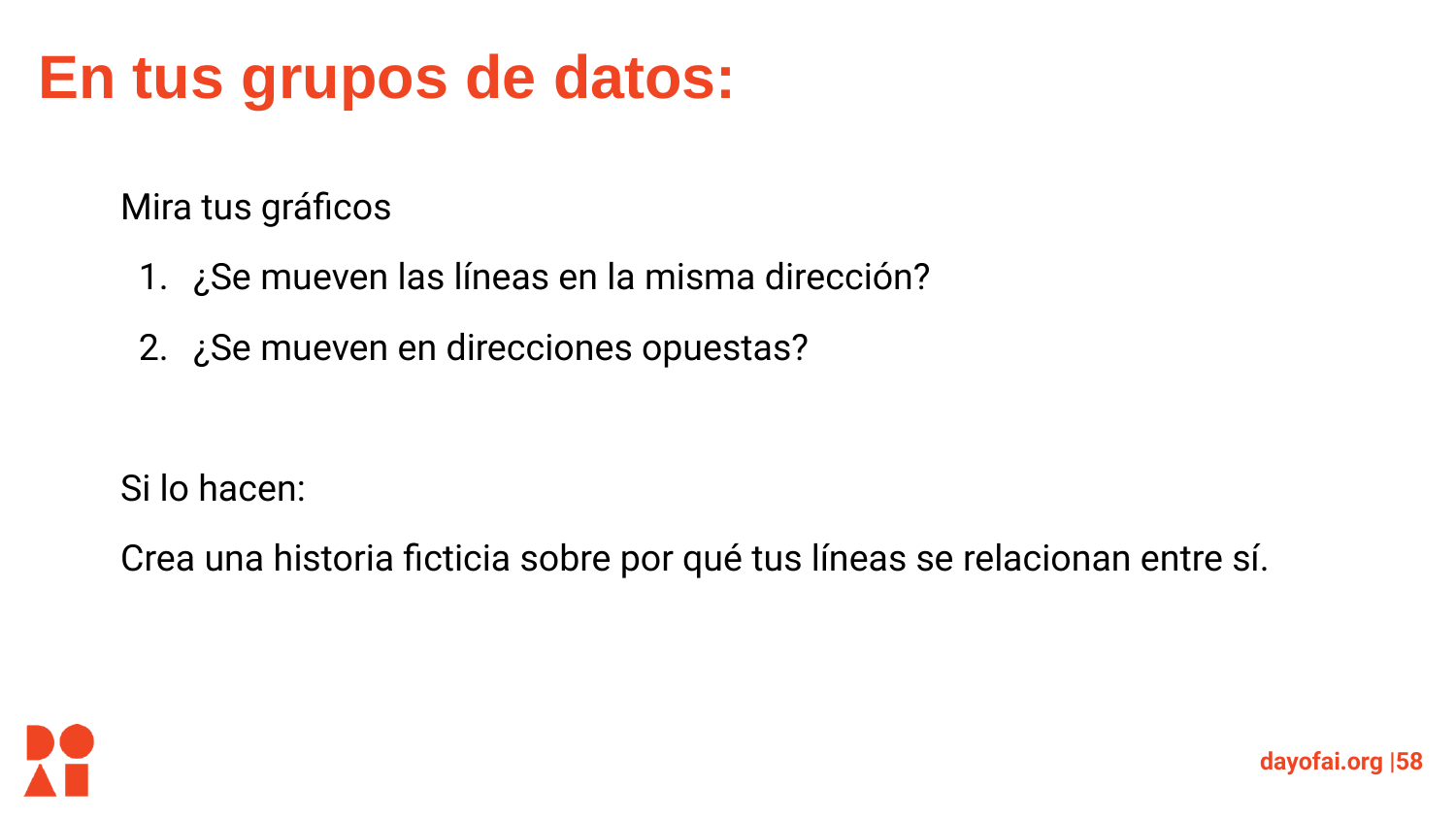

# En tus grupos de datos:
Mira tus gráficos
¿Se mueven las líneas en la misma dirección?
¿Se mueven en direcciones opuestas?

Si lo hacen:
Crea una historia ficticia sobre por qué tus líneas se relacionan entre sí.
dayofai.org |58